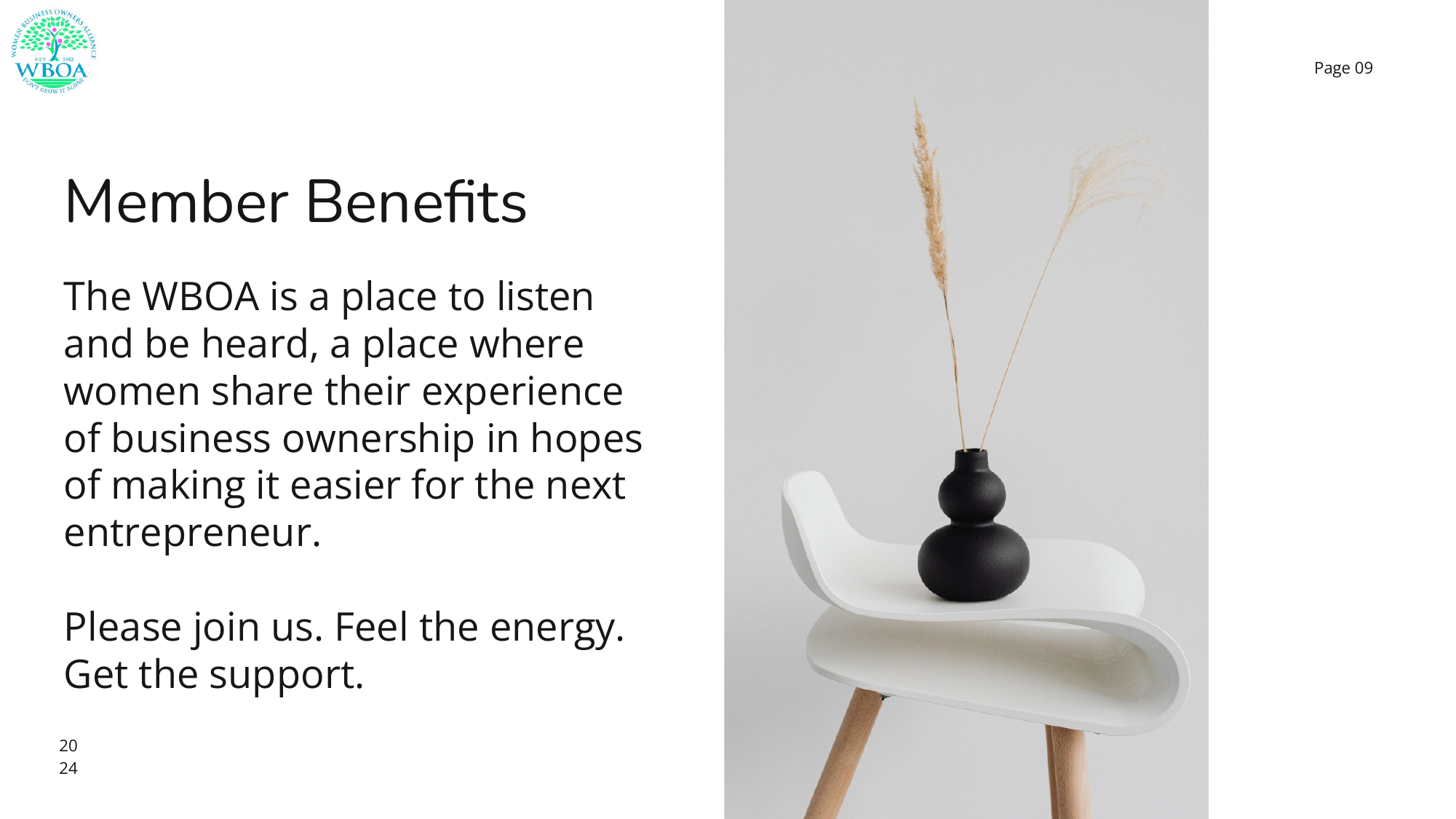

Page 09
Member Benefits
The WBOA is a place to listen and be heard, a place where women share their experience of business ownership in hopes of making it easier for the next entrepreneur.

Please join us. Feel the energy. Get the support.

20
24